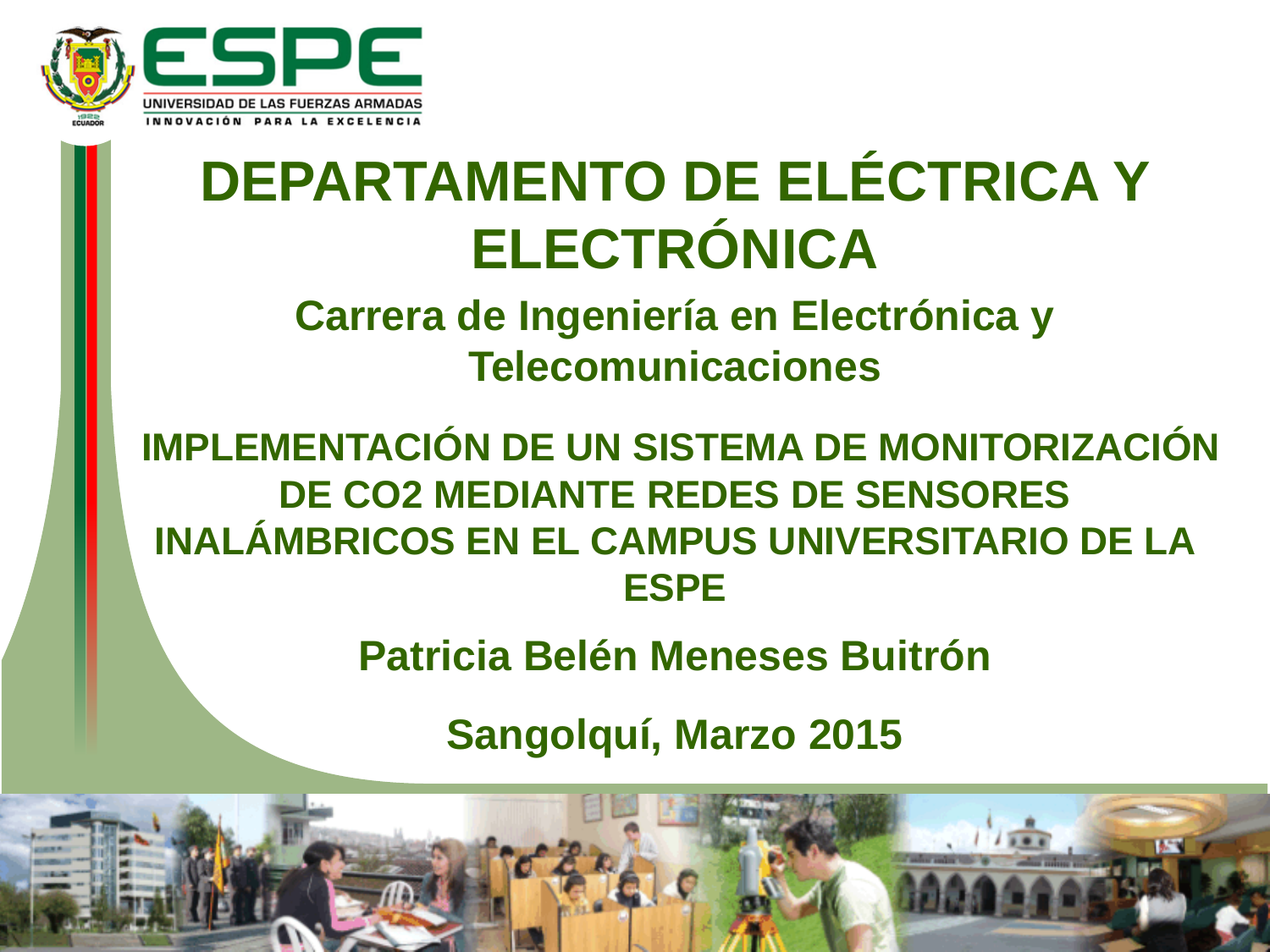

DEPARTAMENTO DE ELÉCTRICA Y ELECTRÓNICA
Carrera de Ingeniería en Electrónica y Telecomunicaciones
 IMPLEMENTACIÓN DE UN SISTEMA DE MONITORIZACIÓN DE CO2 MEDIANTE REDES DE SENSORES INALÁMBRICOS EN EL CAMPUS UNIVERSITARIO DE LA ESPE
Patricia Belén Meneses Buitrón
Sangolquí, Marzo 2015